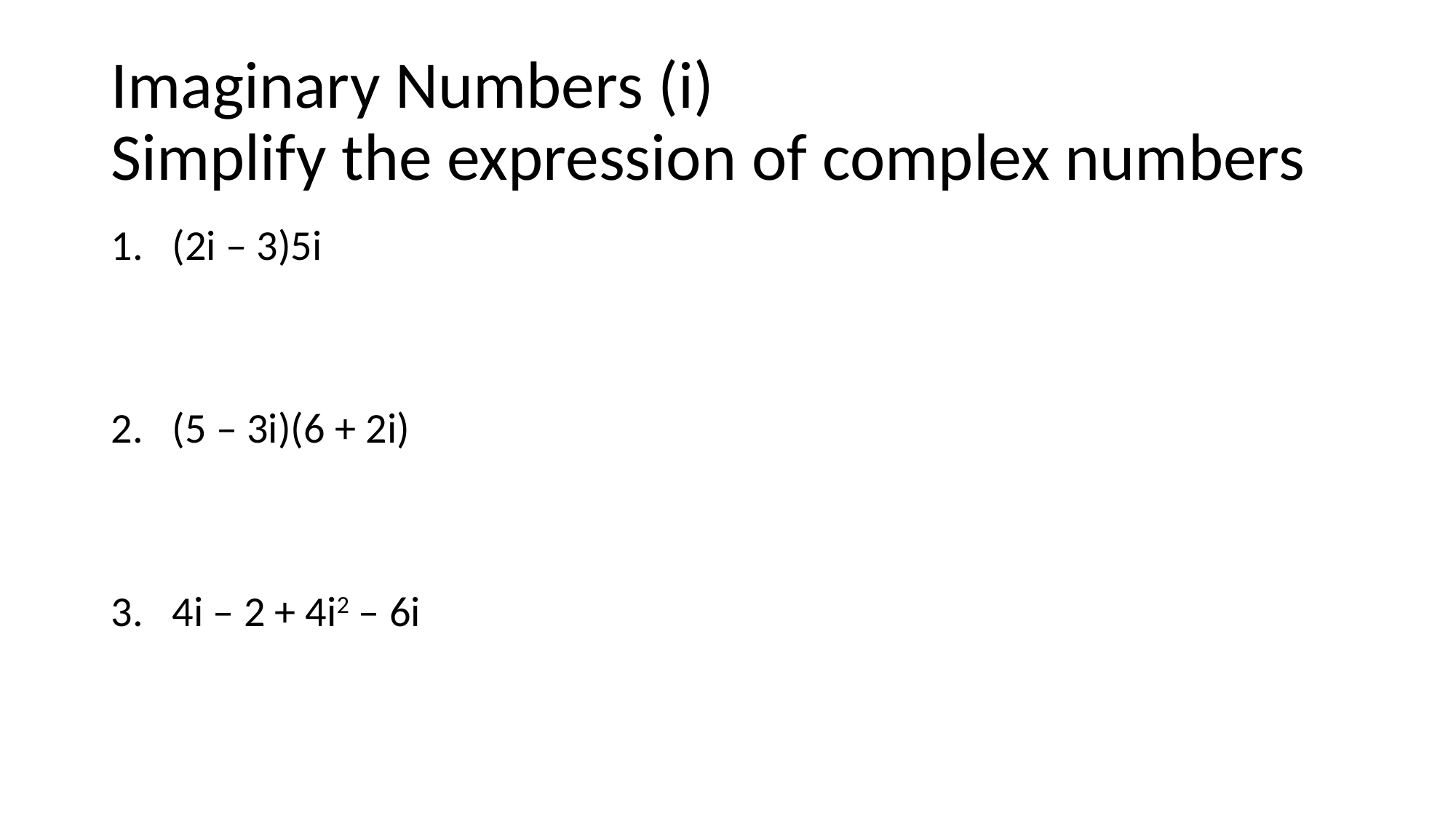

# Imaginary Numbers (i) Simplify the expression of complex numbers
(2i – 3)5i

(5 – 3i)(6 + 2i)

4i – 2 + 4i2 – 6i